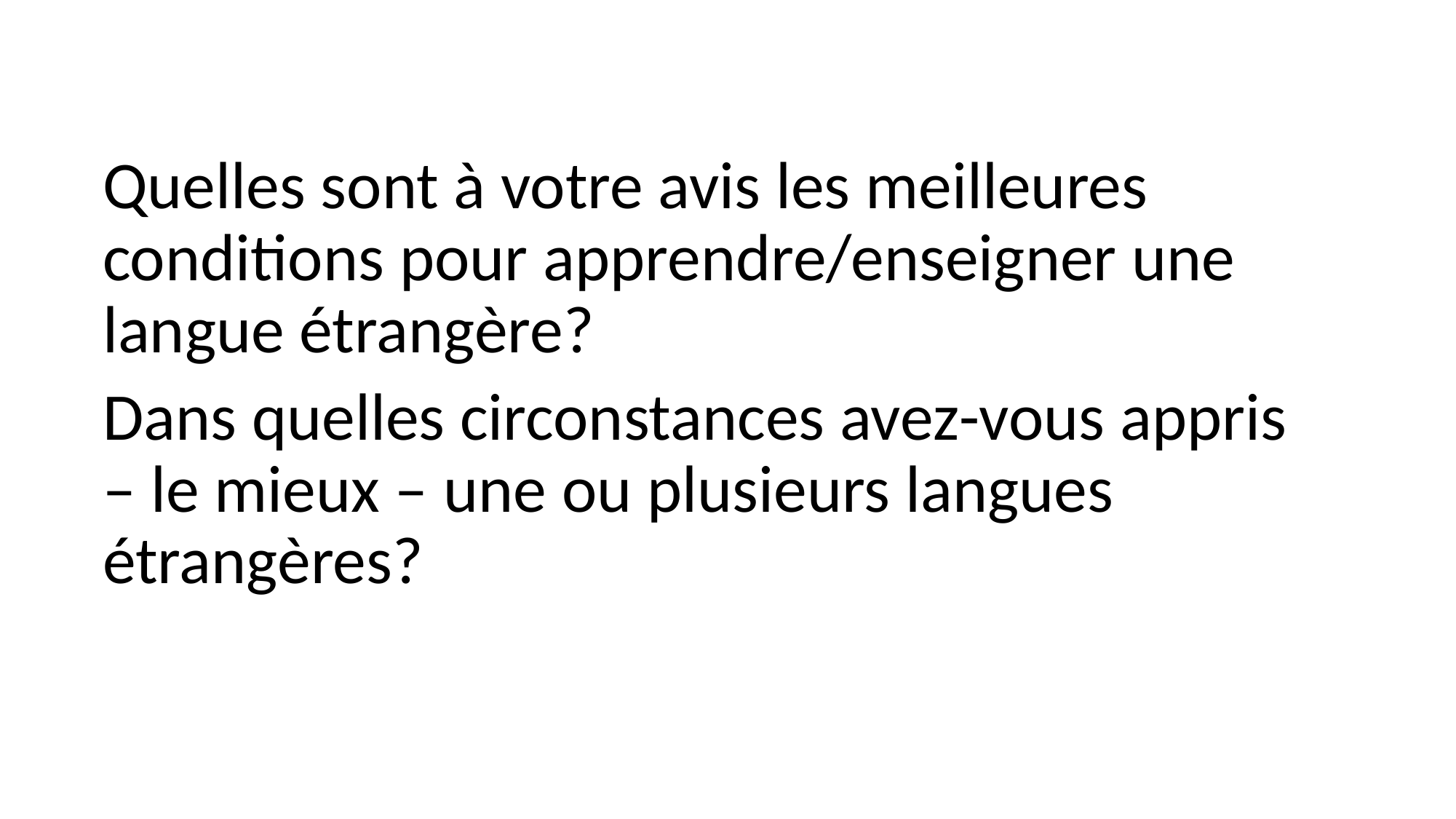

Quelles sont à votre avis les meilleures conditions pour apprendre/enseigner une langue étrangère?
Dans quelles circonstances avez-vous appris – le mieux – une ou plusieurs langues étrangères?